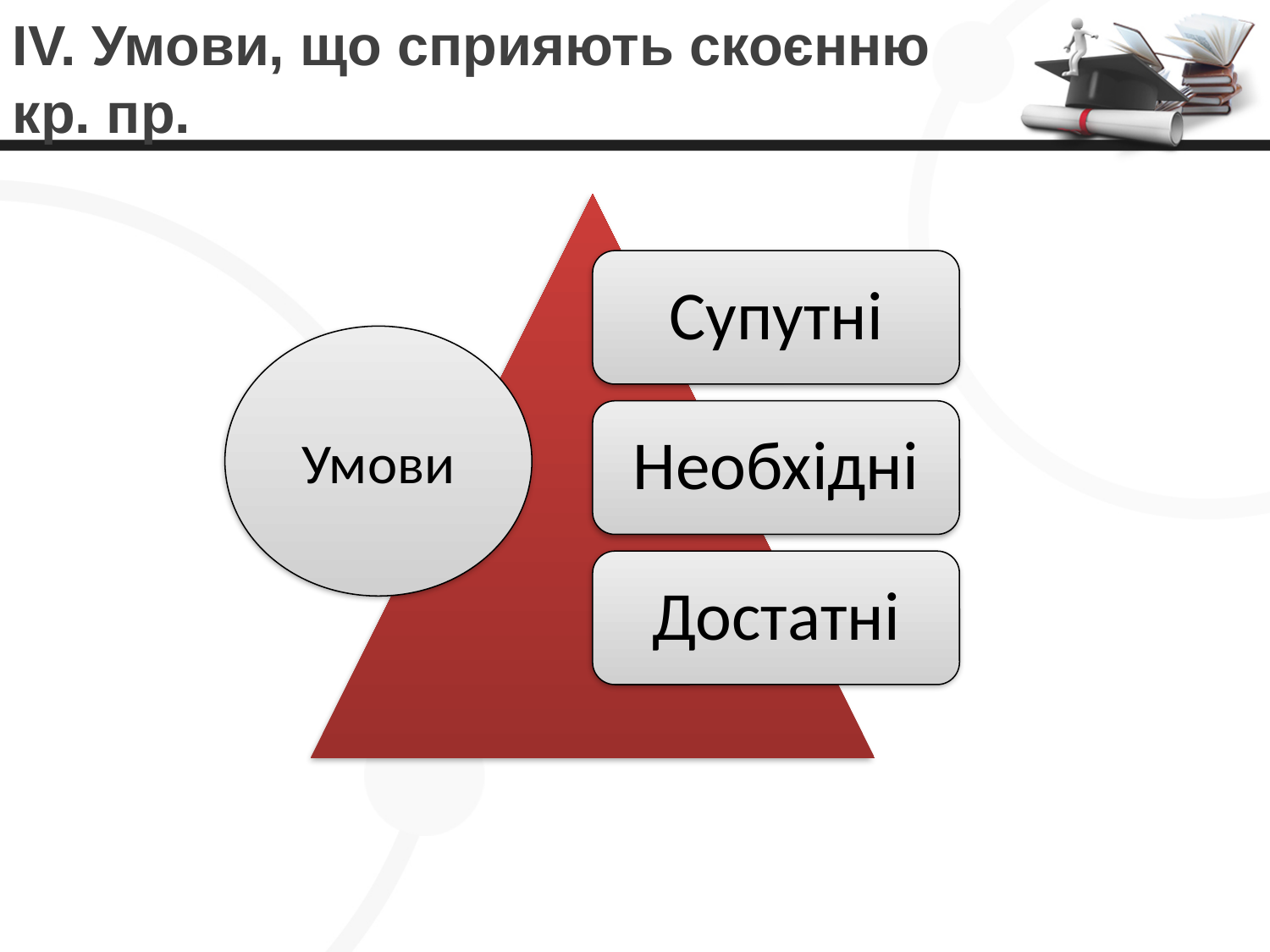

# IV. Умови, що сприяють скоєнню кр. пр.
Супутні
Необхідні
Достатні
Умови